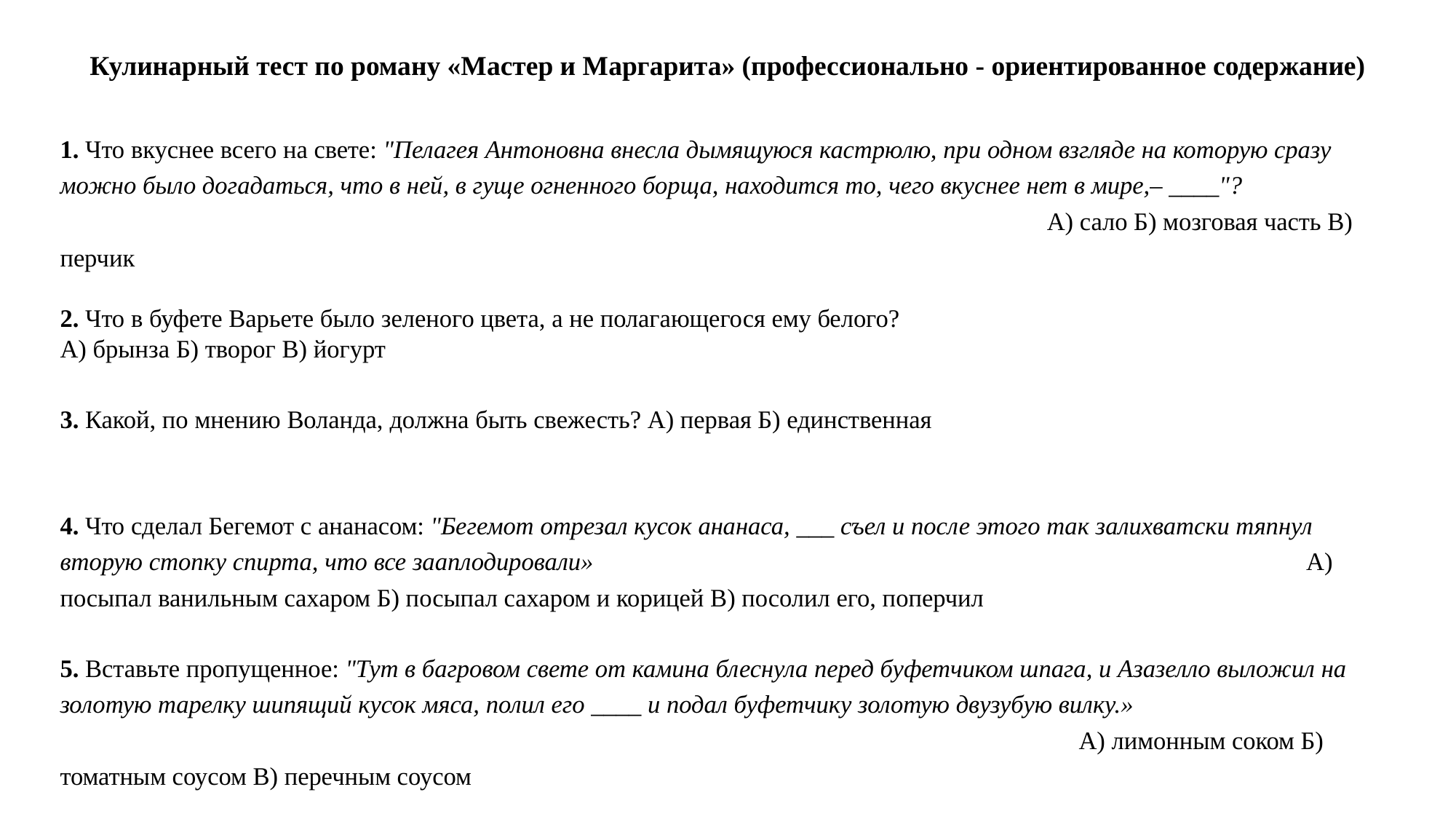

# Кулинарный тест по роману «Мастер и Маргарита» (профессионально - ориентированное содержание)
1. Что вкуснее всего на свете: "Пелагея Антоновна внесла дымящуюся кастрюлю, при одном взгляде на которую сразу можно было догадаться, что в ней, в гуще огненного борща, находится то, чего вкуснее нет в мире,– ____"?                                                                                                                                                                               А) сало Б) мозговая часть В) перчик

2. Что в буфете Варьете было зеленого цвета, а не полагающегося ему белого?
А) брынза Б) творог В) йогурт

3. Какой, по мнению Воланда, должна быть свежесть? А) первая Б) единственная

4. Что сделал Бегемот с ананасом: "Бегемот отрезал кусок ананаса, ___ съел и после этого так залихватски тяпнул вторую стопку спирта, что все зааплодировали»                                                                                                                А) посыпал ванильным сахаром Б) посыпал сахаром и корицей В) посолил его, поперчил

5. Вставьте пропущенное: "Тут в багровом свете от камина блеснула перед буфетчиком шпага, и Азазелло выложил на золотую тарелку шипящий кусок мяса, полил его ____ и подал буфетчику золотую двузубую вилку.»                                                                                                                                                                                                     А) лимонным соком Б) томатным соусом В) перечным соусом